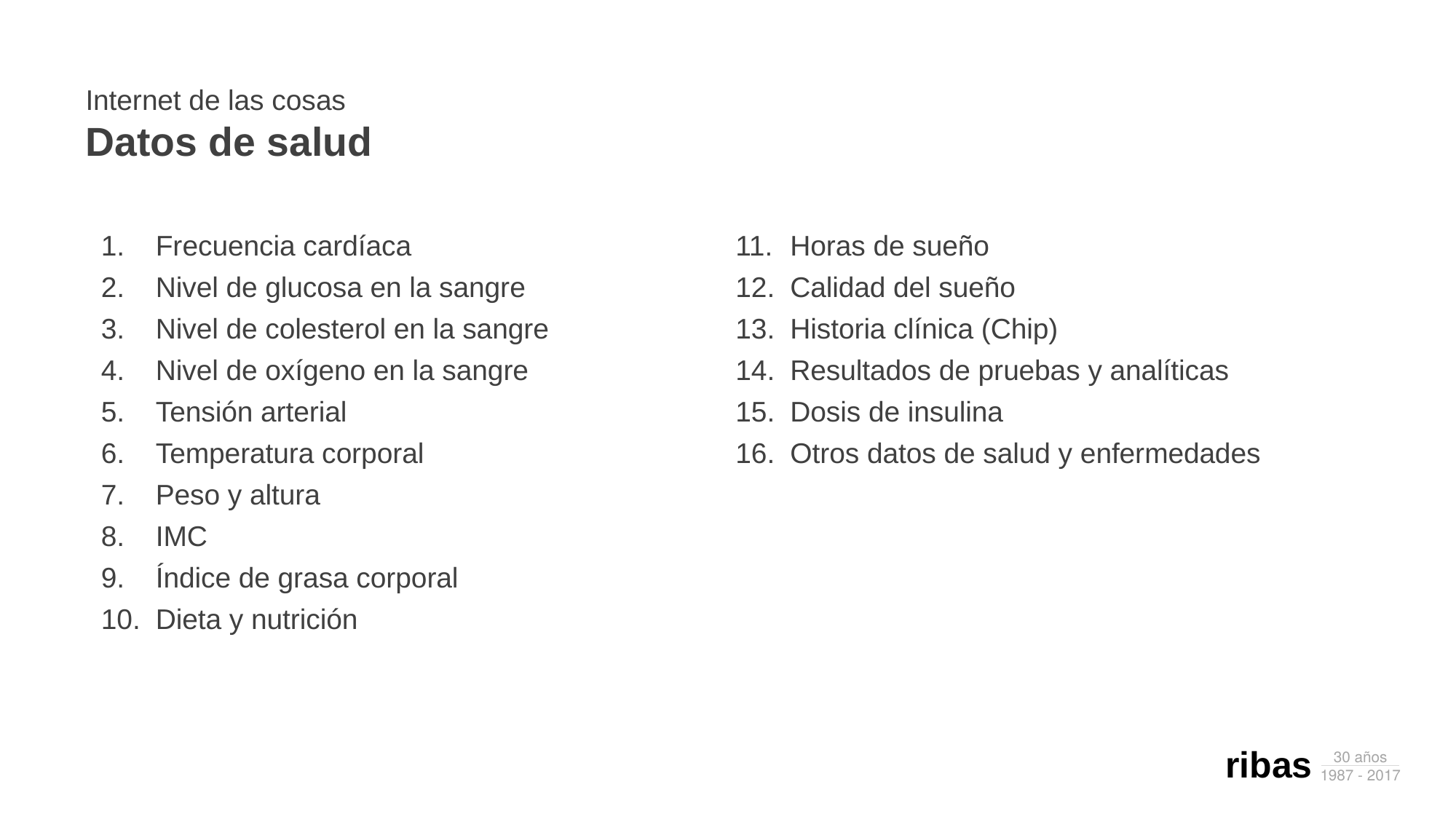

Internet de las cosas
Datos de salud
Frecuencia cardíaca
Nivel de glucosa en la sangre
Nivel de colesterol en la sangre
Nivel de oxígeno en la sangre
Tensión arterial
Temperatura corporal
Peso y altura
IMC
Índice de grasa corporal
Dieta y nutrición
Horas de sueño
Calidad del sueño
Historia clínica (Chip)
Resultados de pruebas y analíticas
Dosis de insulina
Otros datos de salud y enfermedades